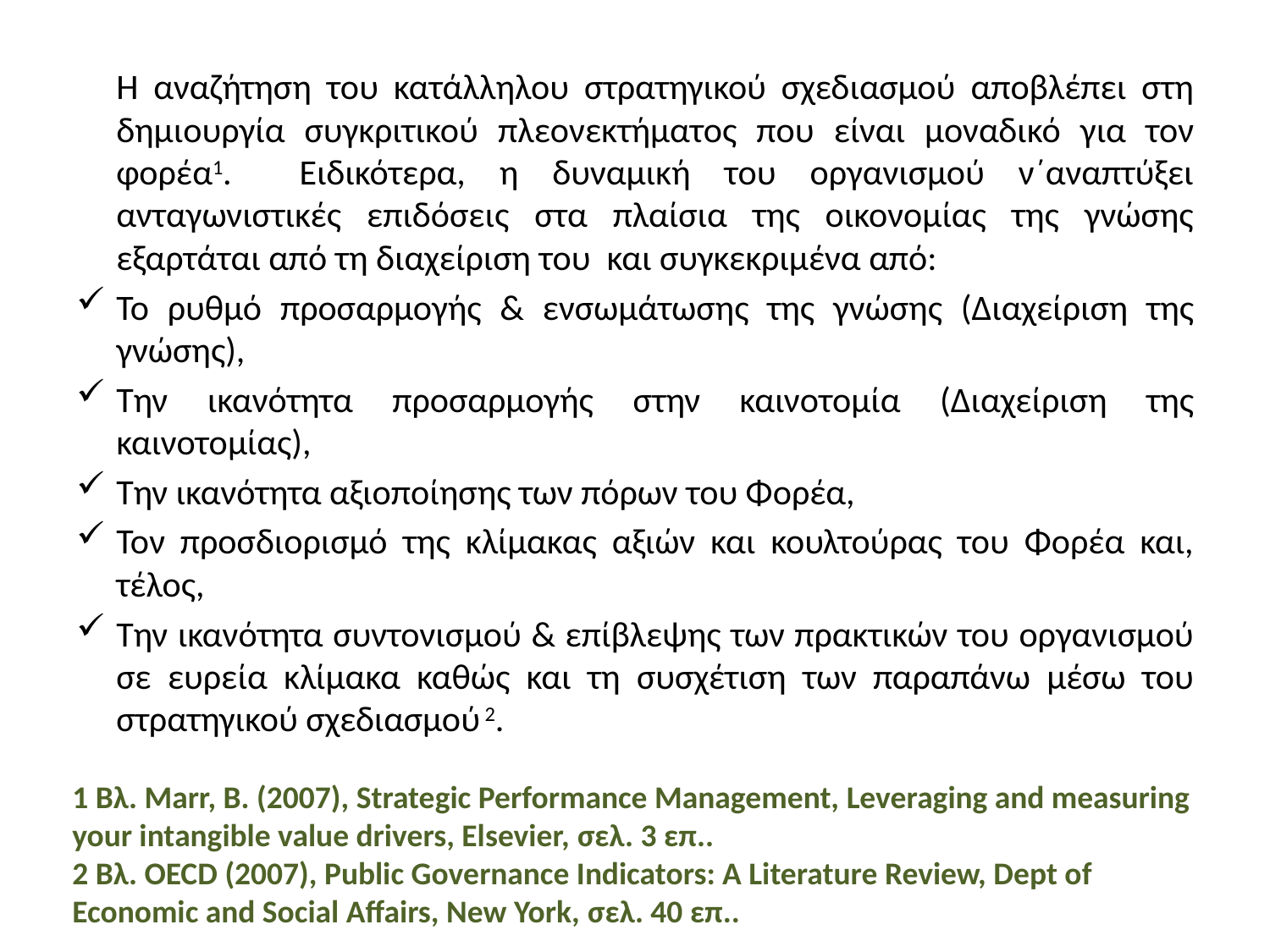

Η αναζήτηση του κατάλληλου στρατηγικού σχεδιασμού αποβλέπει στη δημιουργία συγκριτικού πλεονεκτήματος που είναι μοναδικό για τον φορέα1.  Ειδικότερα, η δυναμική του οργανισμού ν΄αναπτύξει ανταγωνιστικές επιδόσεις στα πλαίσια της οικονομίας της γνώσης εξαρτάται από τη διαχείριση του  και συγκεκριμένα από:
Το ρυθμό προσαρμογής & ενσωμάτωσης της γνώσης (Διαχείριση της γνώσης),
Την ικανότητα προσαρμογής στην καινοτομία (Διαχείριση της καινοτομίας),
Την ικανότητα αξιοποίησης των πόρων του Φορέα,
Τον προσδιορισμό της κλίμακας αξιών και κουλτούρας του Φορέα και, τέλος,
Την ικανότητα συντονισμού & επίβλεψης των πρακτικών του οργανισμού σε ευρεία κλίμακα καθώς και τη συσχέτιση των παραπάνω μέσω του στρατηγικού σχεδιασμού 2.
1 Βλ. Marr, B. (2007), Strategic Performance Management, Leveraging and measuring your intangible value drivers, Elsevier, σελ. 3 επ..
2 Βλ. OECD (2007), Public Governance Indicators: A Literature Review, Dept of Economic and Social Affairs, New York, σελ. 40 επ..